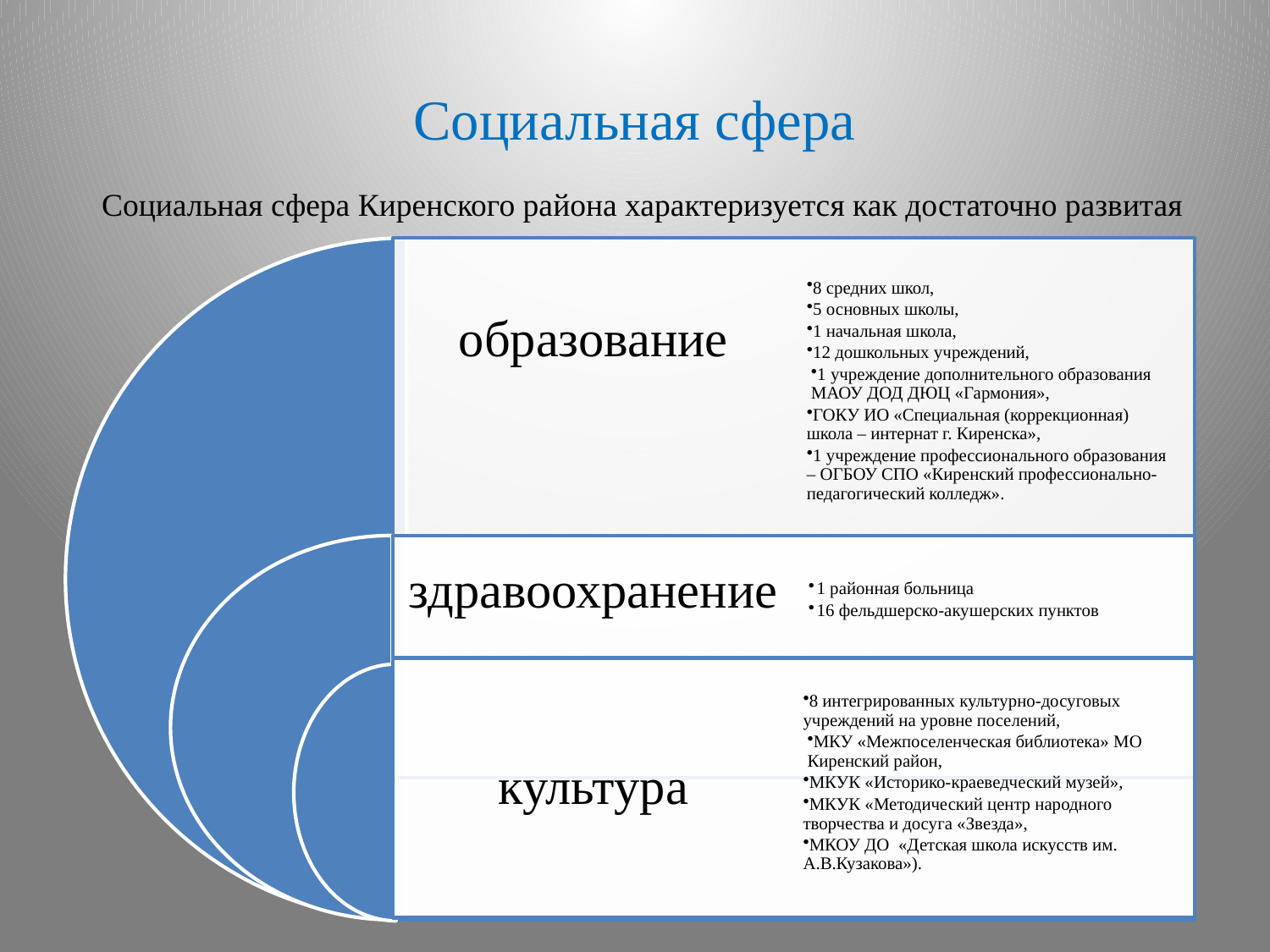

# Социальная сфера
Социальная сфера Киренского района характеризуется как достаточно развитая

образование
здравоохранение
культура

8 средних школ,
5 основных школы,
1 начальная школа,
12 дошкольных учреждений,
1 учреждение дополнительного образования МАОУ ДОД ДЮЦ «Гармония»,
ГОКУ ИО «Специальная (коррекционная) школа – интернат г. Киренска»,
1 учреждение профессионального образования – ОГБОУ СПО «Киренский профессионально-педагогический колледж».

1 районная больница
16 фельдшерско-акушерских пунктов

8 интегрированных культурно-досуговых учреждений на уровне поселений,
МКУ «Межпоселенческая библиотека» МО Киренский район,
МКУК «Историко-краеведческий музей»,
МКУК «Методический центр народного творчества и досуга «Звезда»,
МКОУ ДО  «Детская школа искусств им. А.В.Кузакова»).